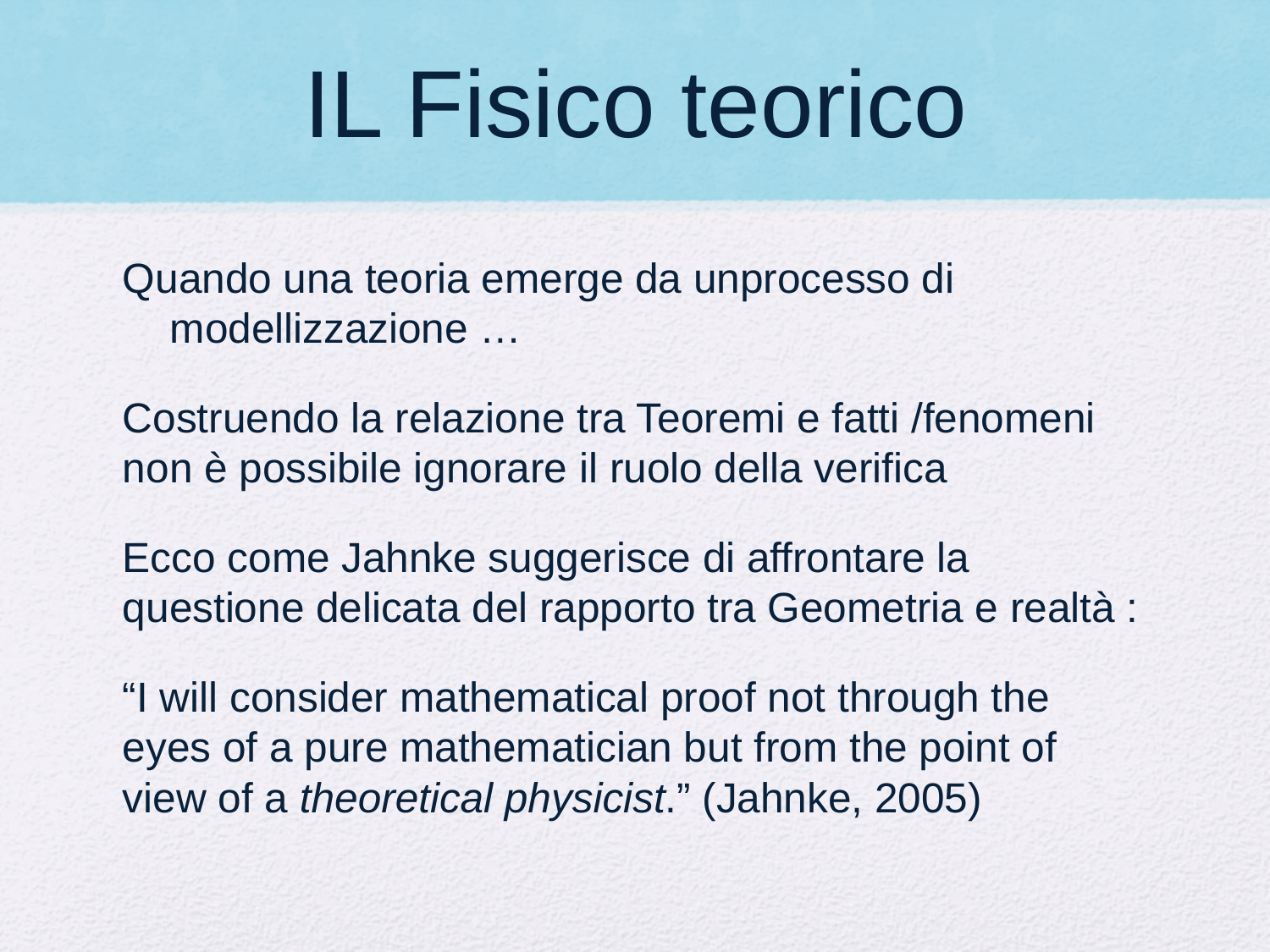

# IL Fisico teorico
Quando una teoria emerge da unprocesso di modellizzazione …
Costruendo la relazione tra Teoremi e fatti /fenomeni non è possibile ignorare il ruolo della verifica
Ecco come Jahnke suggerisce di affrontare la questione delicata del rapporto tra Geometria e realtà :
“I will consider mathematical proof not through the eyes of a pure mathematician but from the point of view of a theoretical physicist.” (Jahnke, 2005)